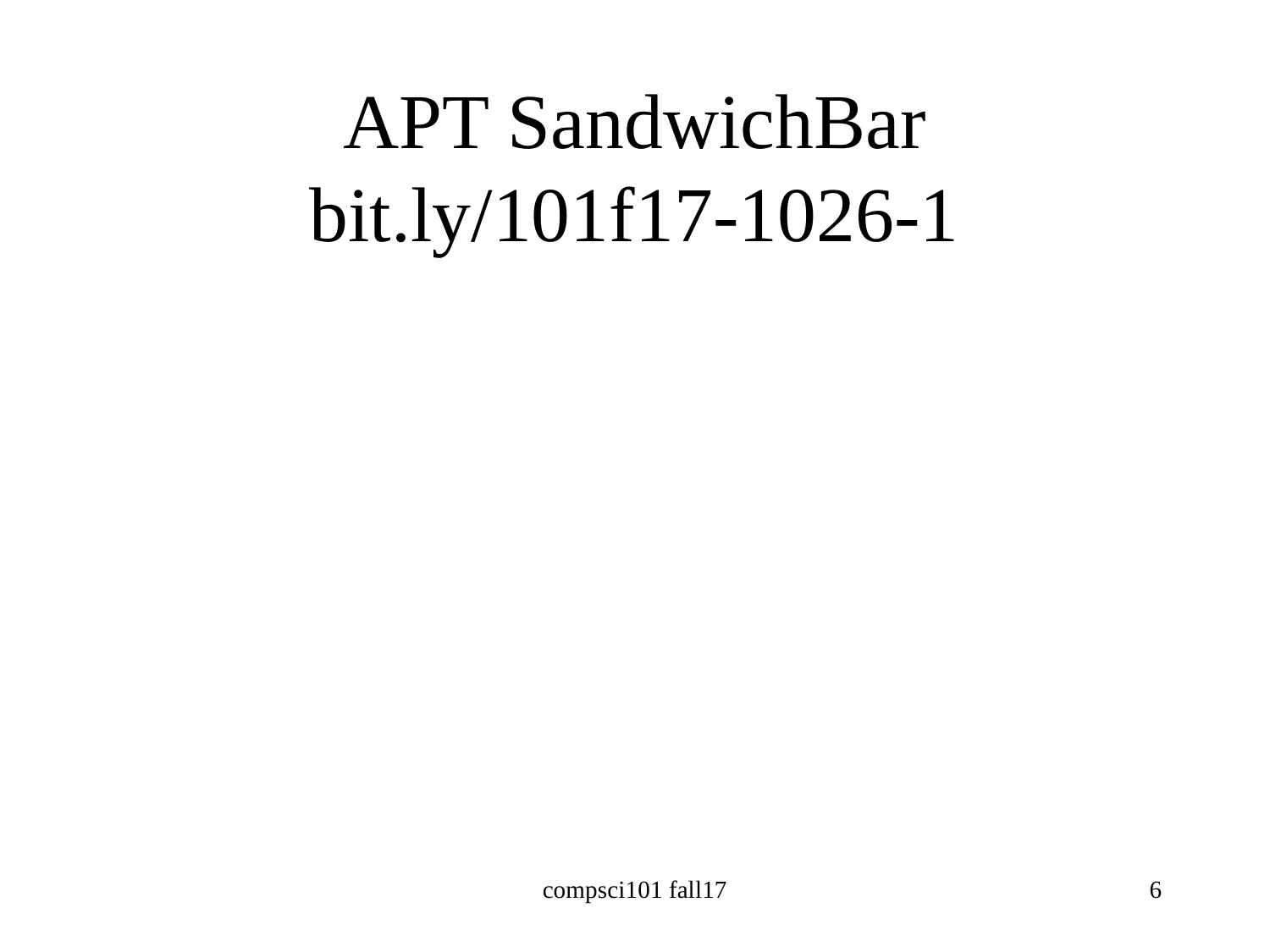

# APT SandwichBar bit.ly/101f17-1026-1

compsci101 fall17
6